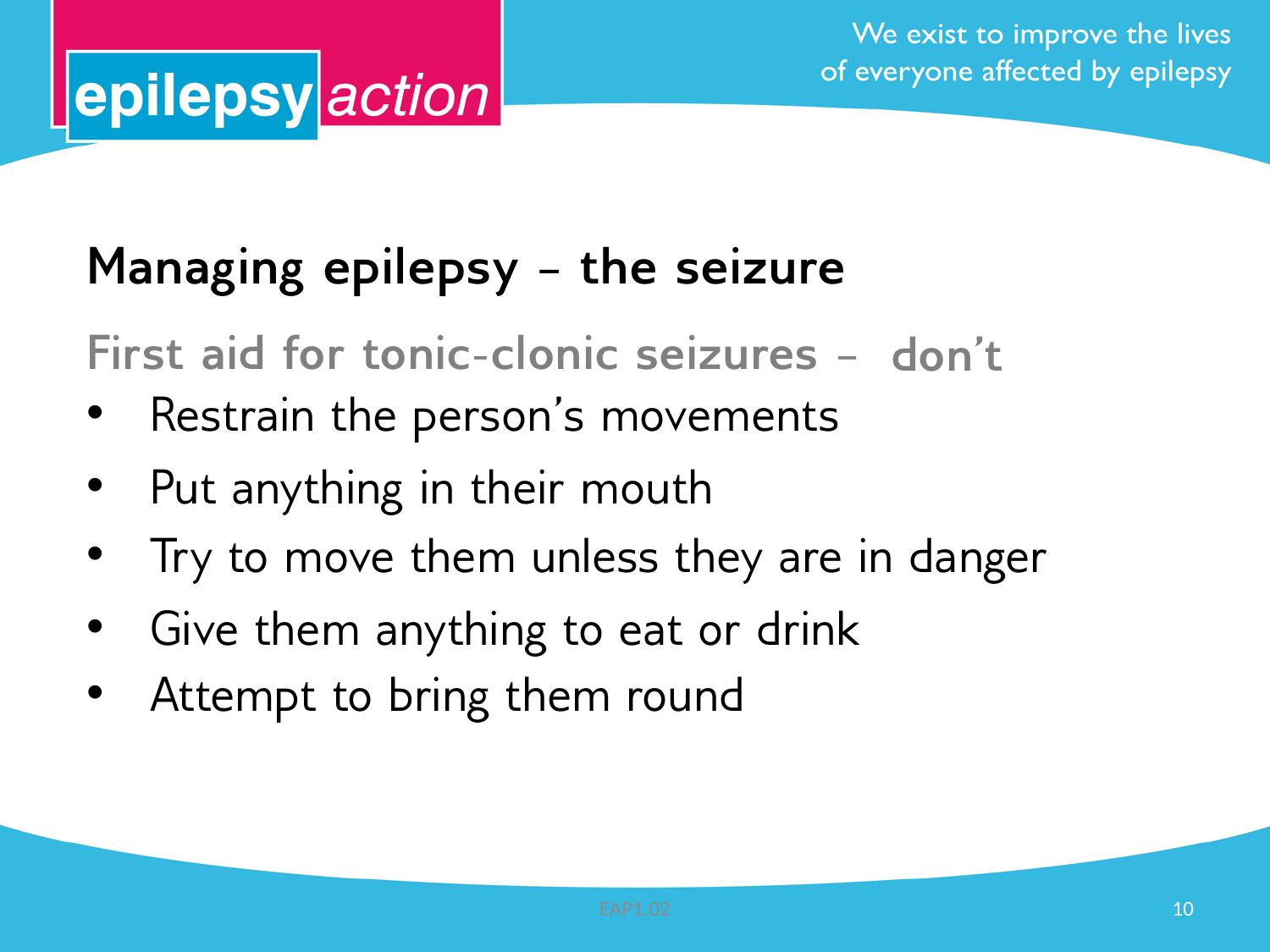

Managing epilepsy – the seizure

First aid for tonic-clonic seizures –
don’t
Restrain the person’s movements
Put anything in their mouth
Try to move them unless they are in danger
Give them anything to eat or drink
Attempt to bring them round
EAP1.02
10